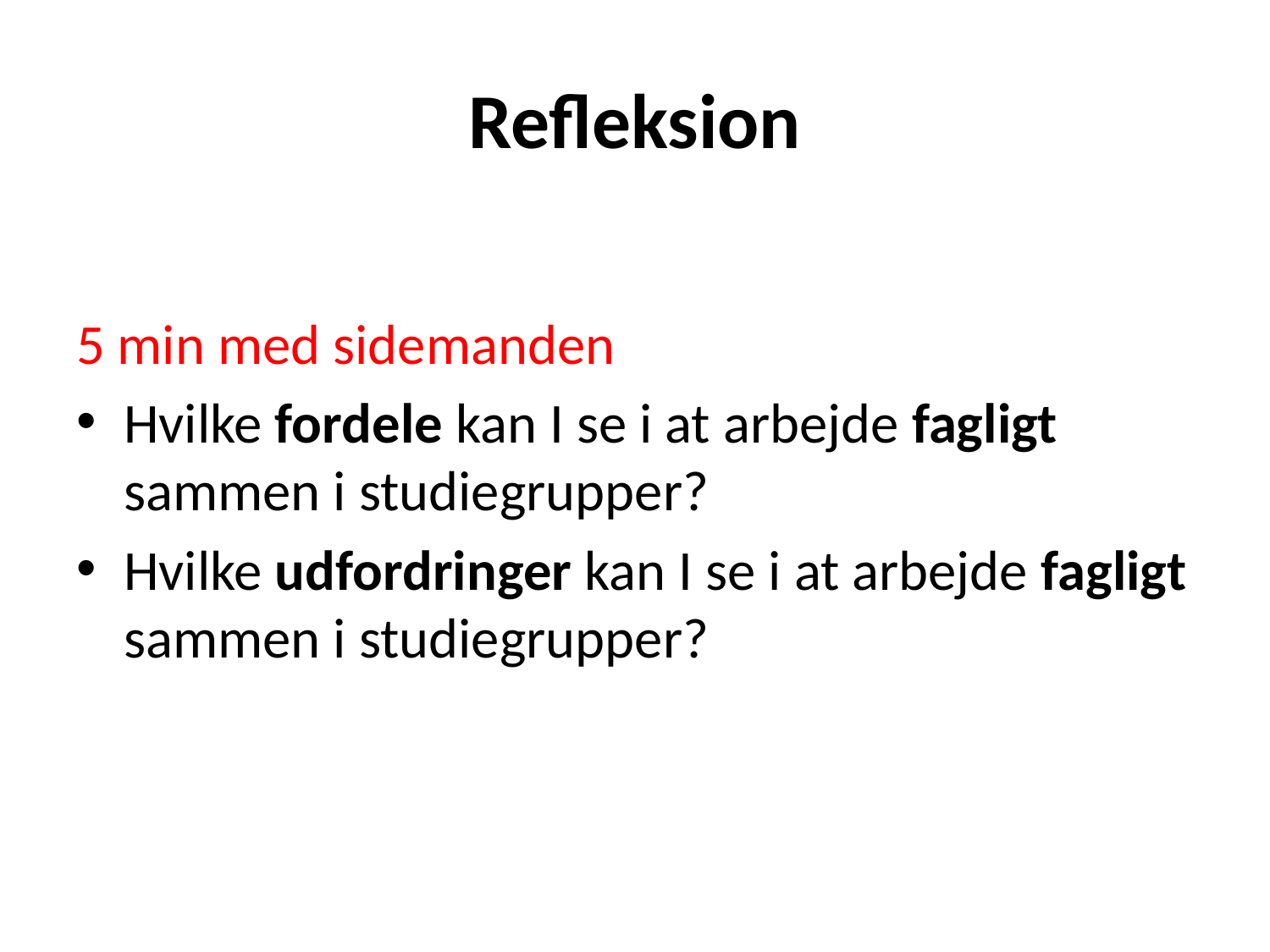

# Refleksion

5 min med sidemanden
Hvilke fordele kan I se i at arbejde fagligt sammen i studiegrupper?
Hvilke udfordringer kan I se i at arbejde fagligt sammen i studiegrupper?